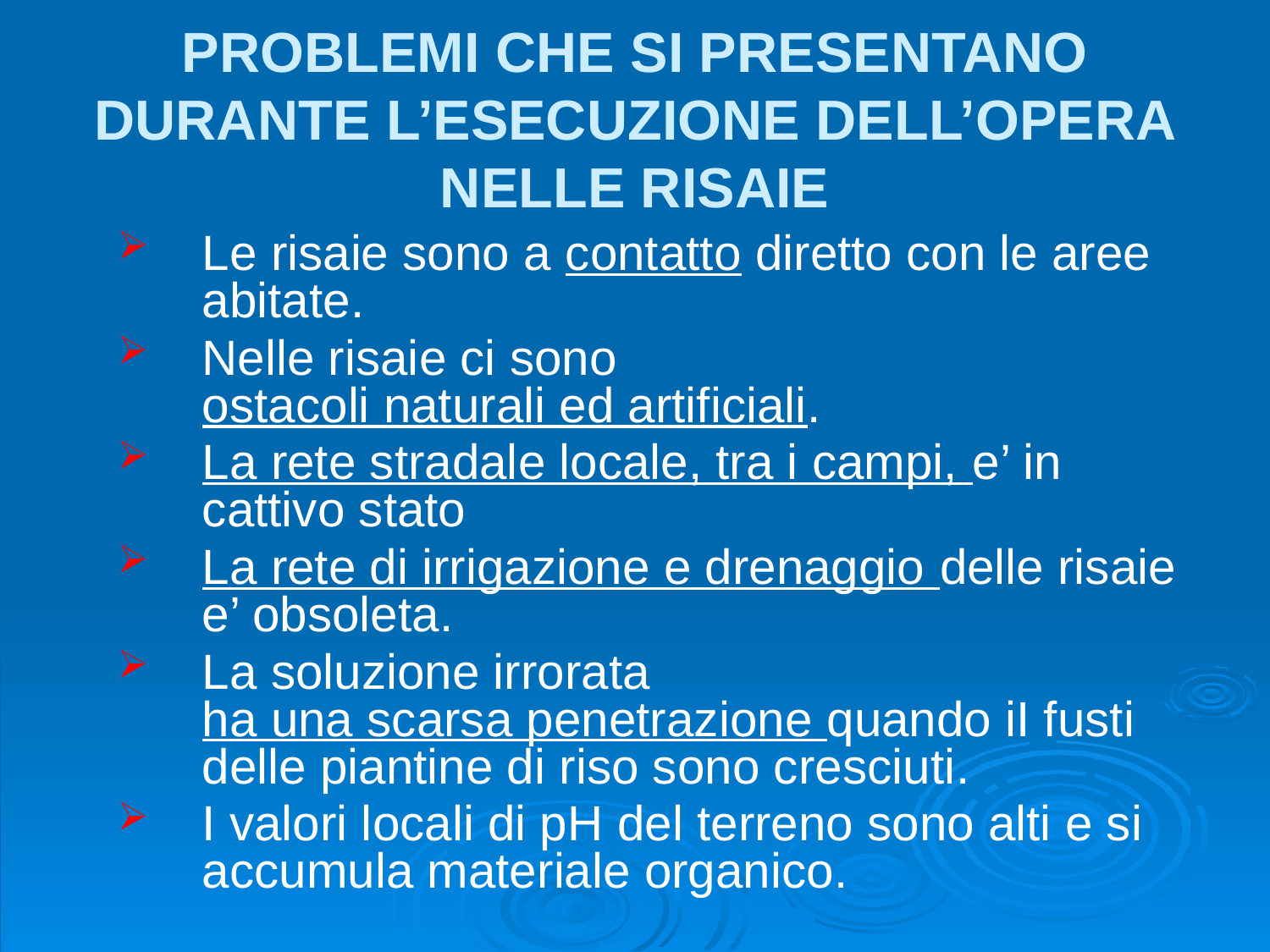

# PROBLEMI CHE SI PRESENTANO DURANTE L’ESECUZIONE DELL’OPERA NELLE RISAIE
Le risaie sono a contatto diretto con le aree abitate.
Nelle risaie ci sono ostacoli naturali ed artificiali.
La rete stradale locale, tra i campi, e’ in cattivo stato
La rete di irrigazione e drenaggio delle risaie e’ obsoleta.
La soluzione irrorata ha una scarsa penetrazione quando iI fusti delle piantine di riso sono cresciuti.
I valori locali di pH del terreno sono alti e si accumula materiale organico.